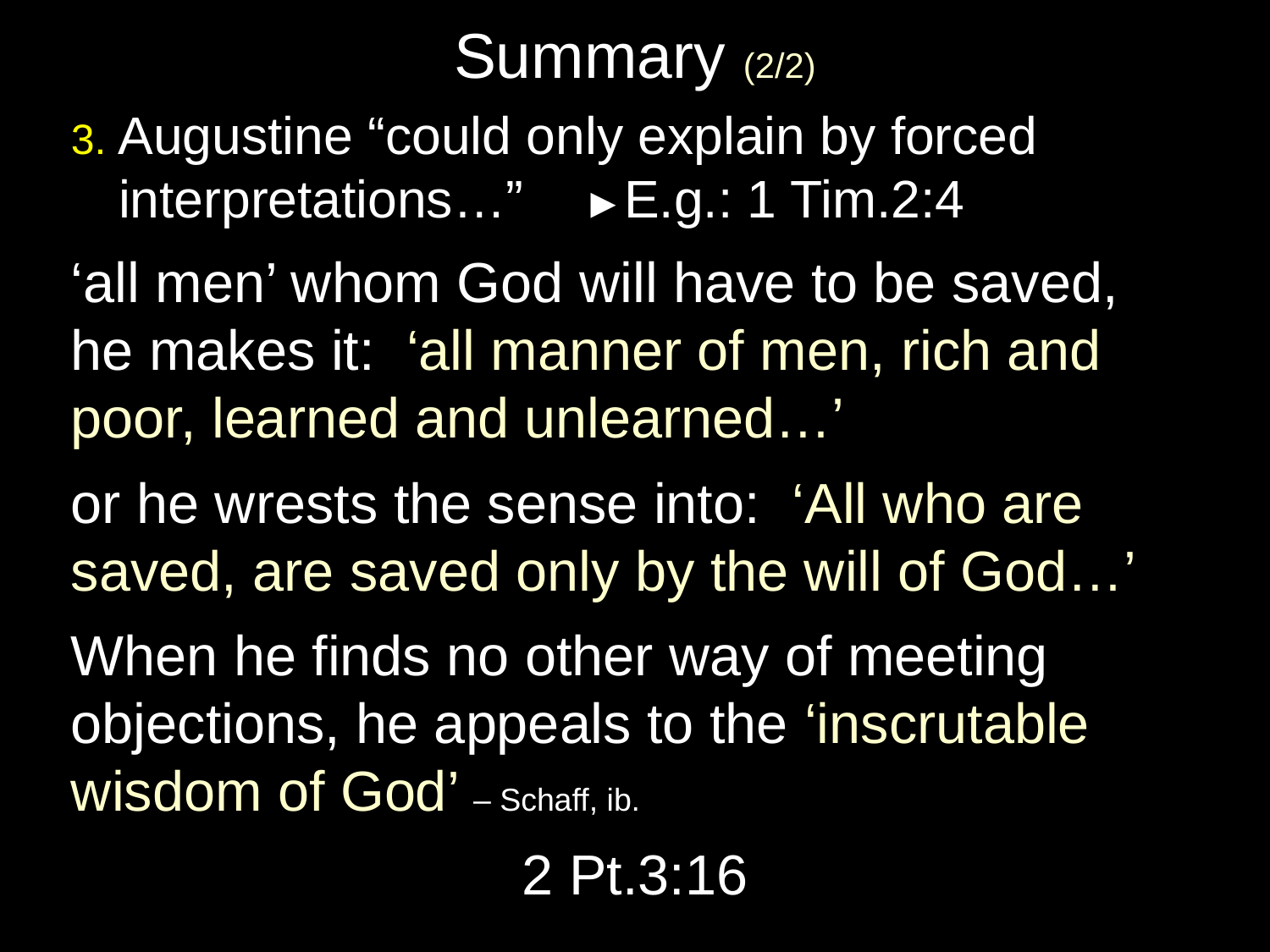

# Summary (2/2)
3. Augustine “could only explain by forced interpretations…”    ►E.g.: 1 Tim.2:4
‘all men’ whom God will have to be saved,
he makes it:  ‘all manner of men, rich and poor, learned and unlearned…’
or he wrests the sense into:  ‘All who are saved, are saved only by the will of God…’
When he finds no other way of meeting objections, he appeals to the ‘inscrutable wisdom of God’ – Schaff, ib.
2 Pt.3:16